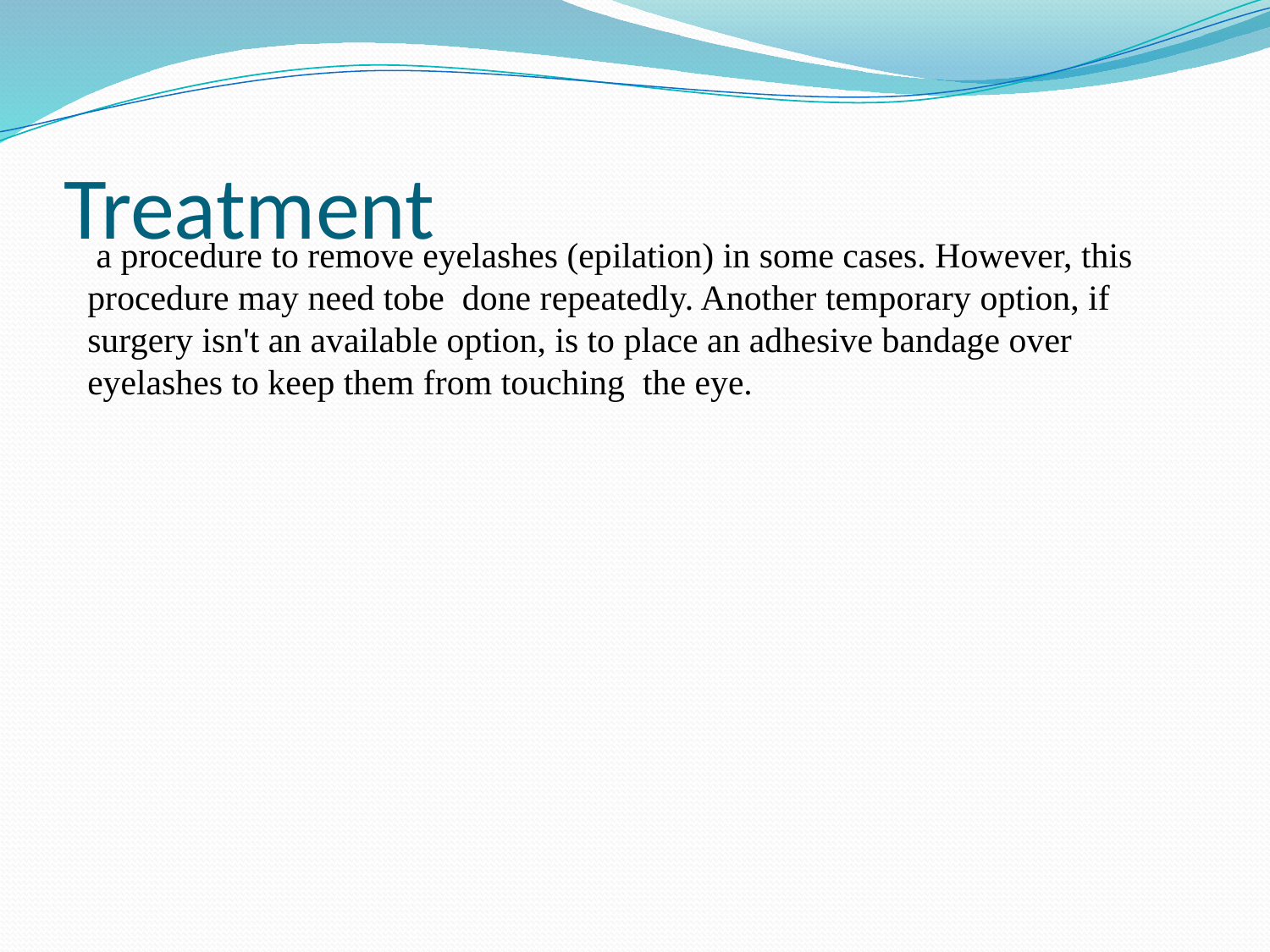

# Treatment
 a procedure to remove eyelashes (epilation) in some cases. However, this procedure may need tobe  done repeatedly. Another temporary option, if surgery isn't an available option, is to place an adhesive bandage over  eyelashes to keep them from touching  the eye.